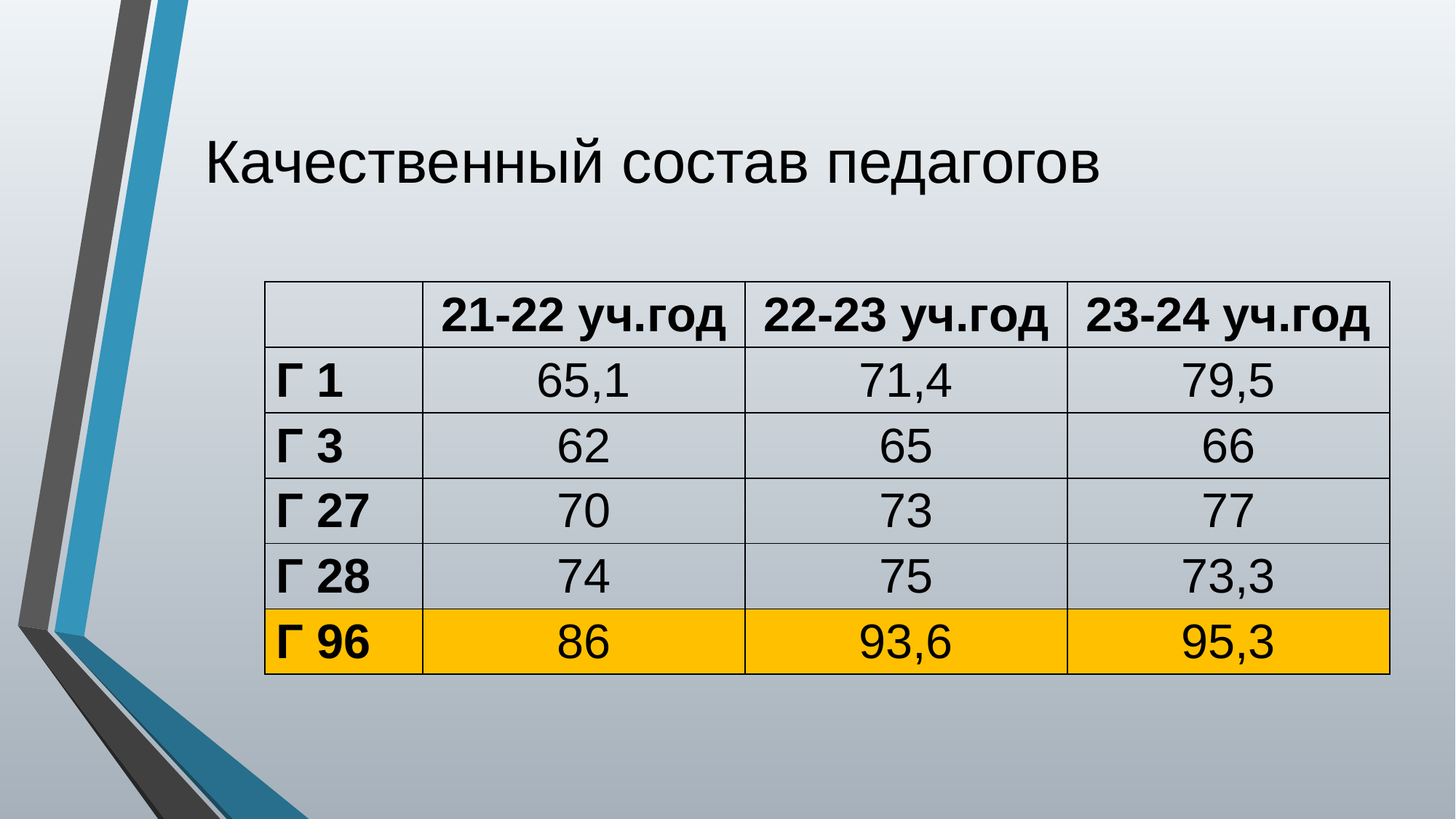

# Качественный состав педагогов
|  | 21-22 уч.год | 22-23 уч.год | 23-24 уч.год |
| --- | --- | --- | --- |
| Г 1 | 65,1 | 71,4 | 79,5 |
| Г 3 | 62 | 65 | 66 |
| Г 27 | 70 | 73 | 77 |
| Г 28 | 74 | 75 | 73,3 |
| Г 96 | 86 | 93,6 | 95,3 |